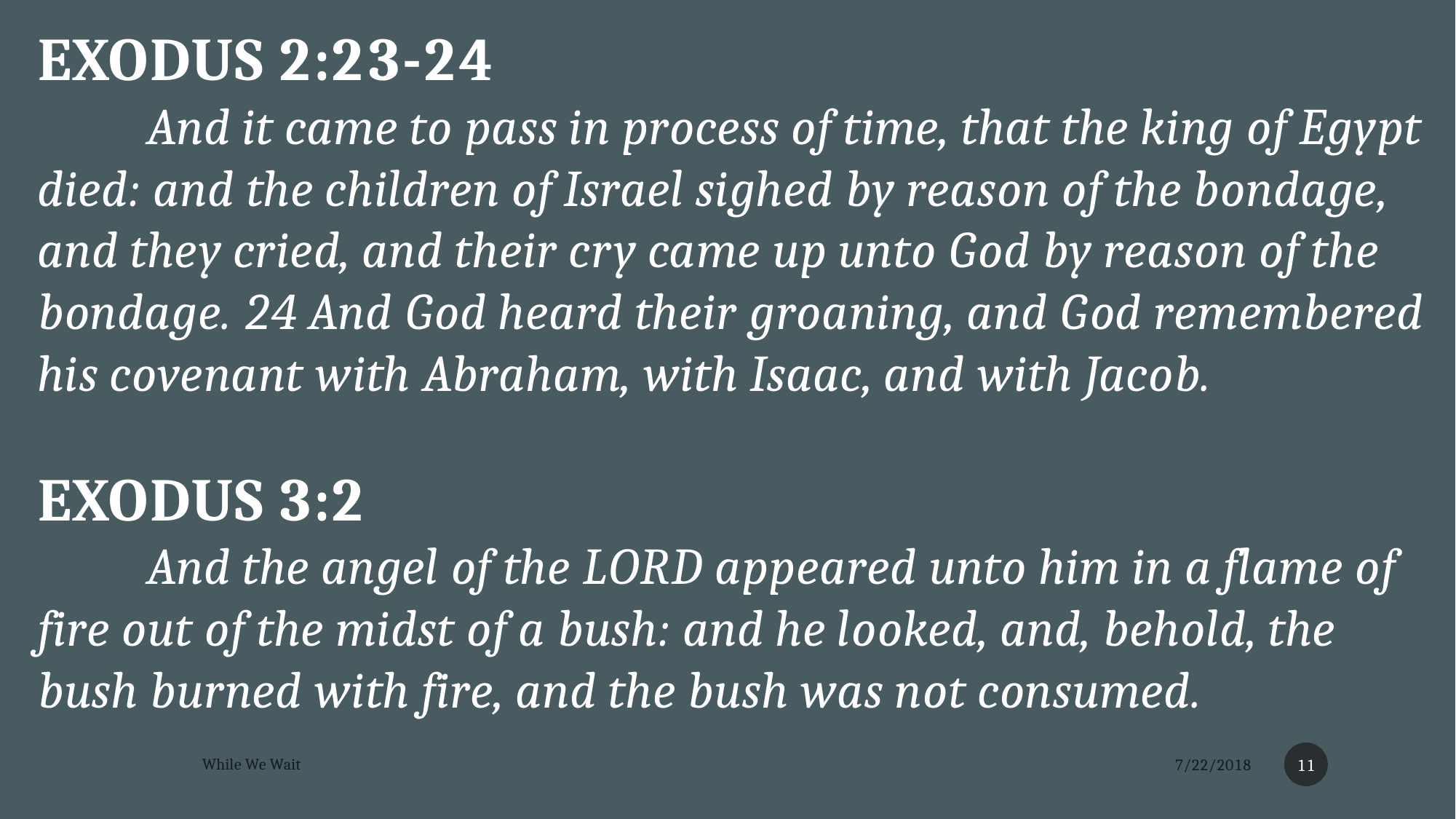

EXODUS 2:23-24
	And it came to pass in process of time, that the king of Egypt died: and the children of Israel sighed by reason of the bondage, and they cried, and their cry came up unto God by reason of the bondage. 24 And God heard their groaning, and God remembered his covenant with Abraham, with Isaac, and with Jacob.

EXODUS 3:2
	And the angel of the LORD appeared unto him in a flame of fire out of the midst of a bush: and he looked, and, behold, the bush burned with fire, and the bush was not consumed.

11
While We Wait
7/22/2018